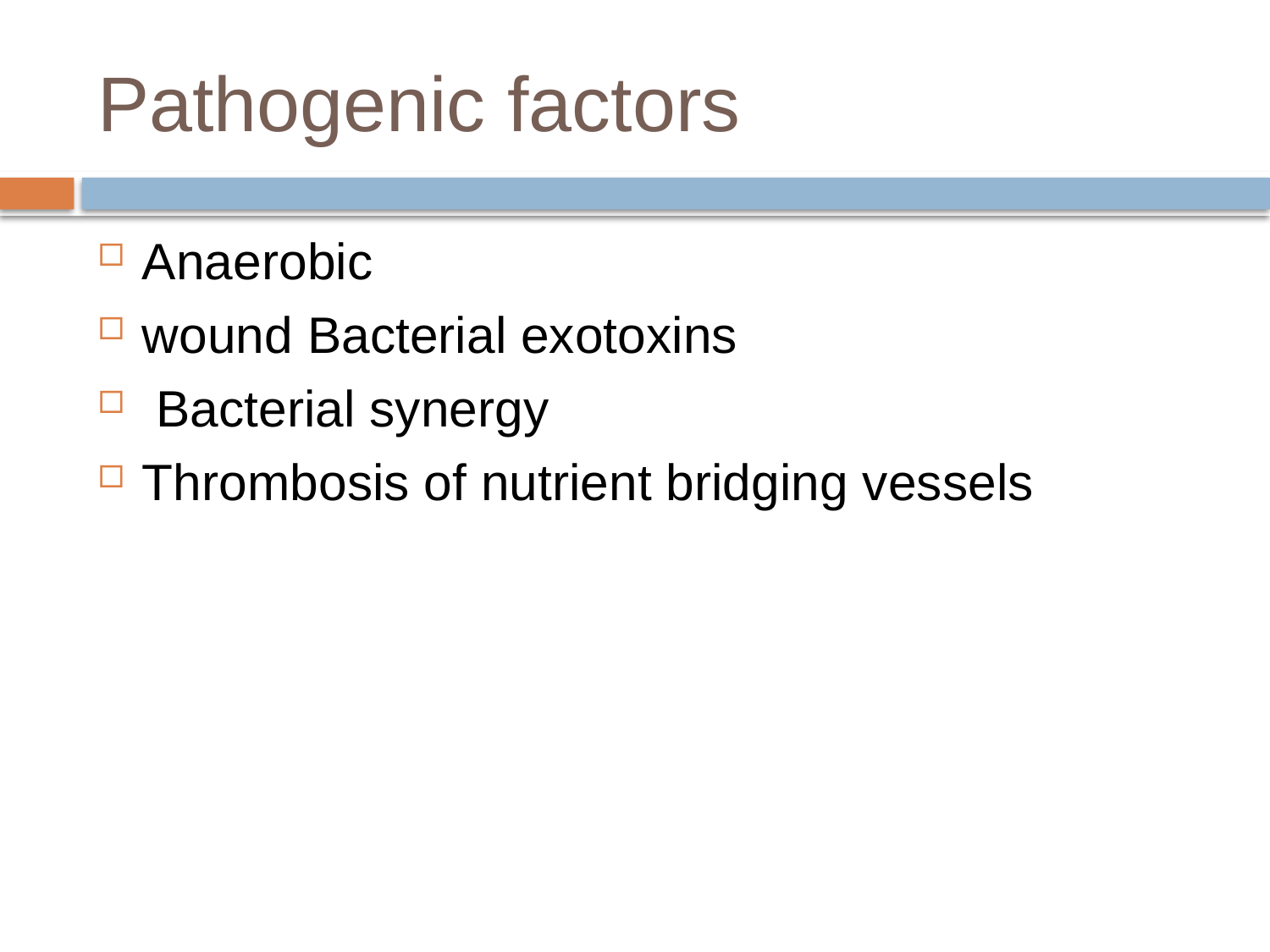

# Pathogenic factors
Anaerobic
wound Bacterial exotoxins
 Bacterial synergy
Thrombosis of nutrient bridging vessels